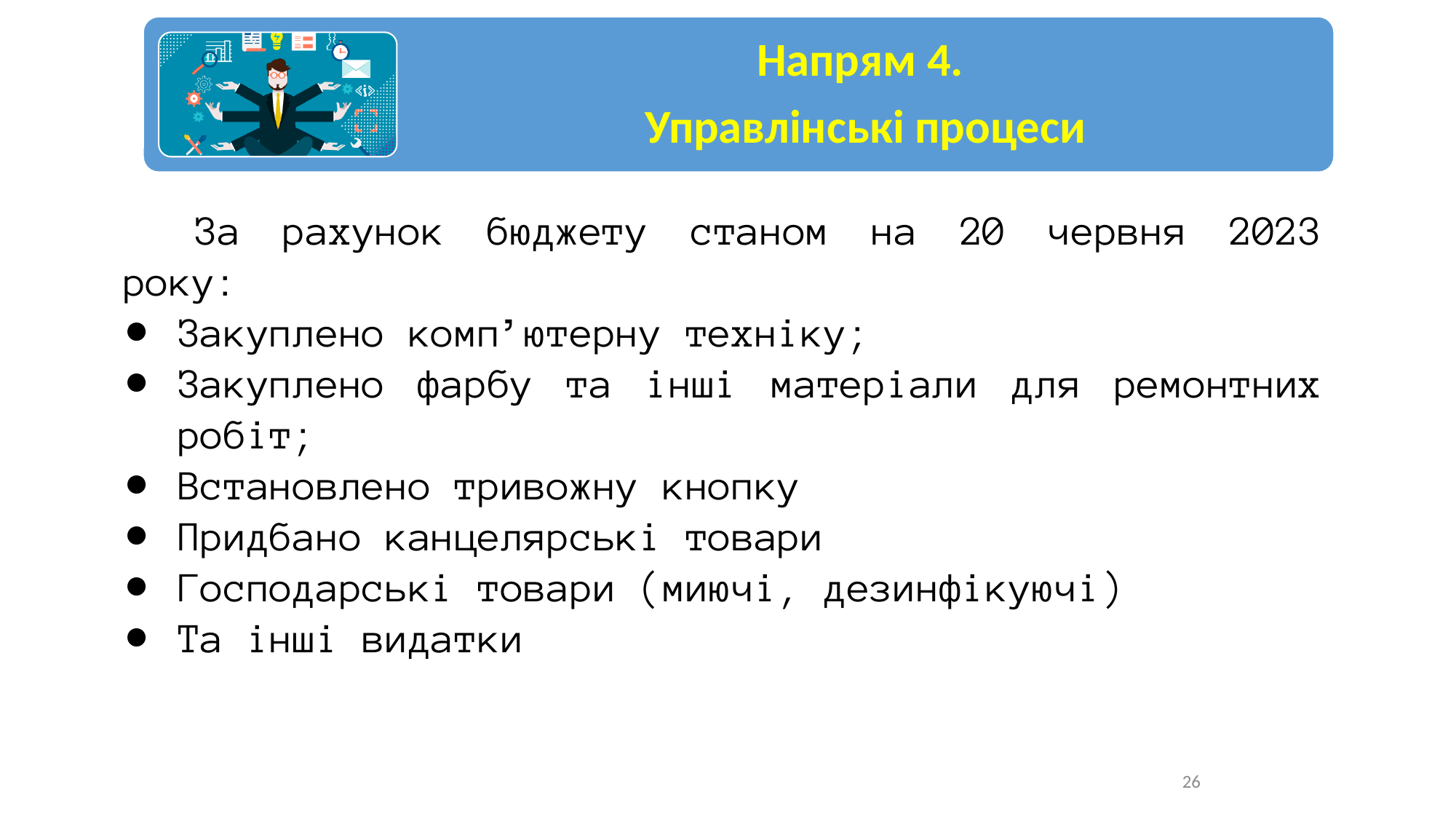

Напрям 4.
Управлінські процеси
За рахунок бюджету станом на 20 червня 2023 року:
Закуплено комп’ютерну техніку;
Закуплено фарбу та інші матеріали для ремонтних робіт;
Встановлено тривожну кнопку
Придбано канцелярські товари
Господарські товари (миючі, дезинфікуючі)
Та інші видатки

26